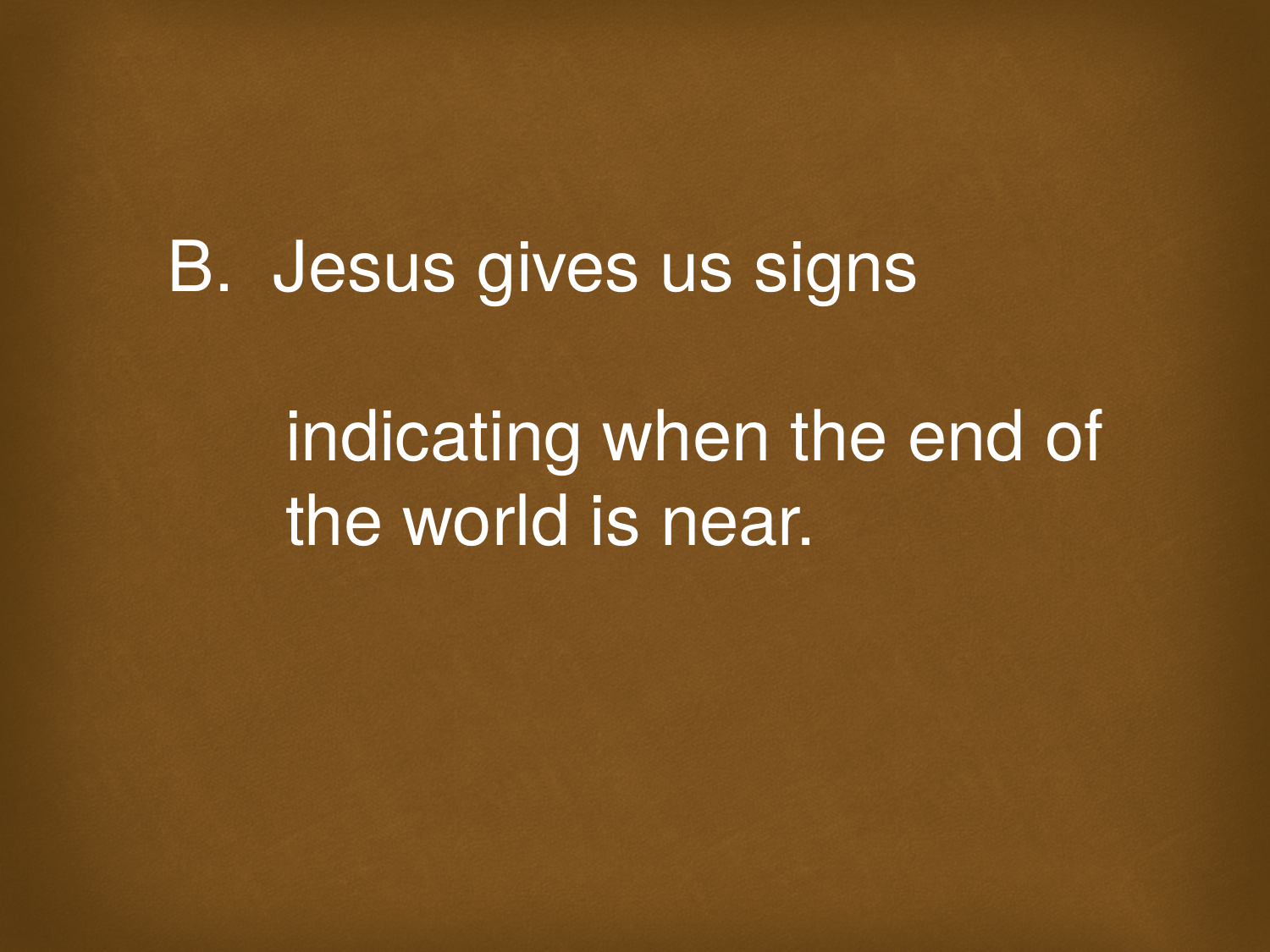

B.  Jesus gives us signs
      indicating when the end of
      the world is near.